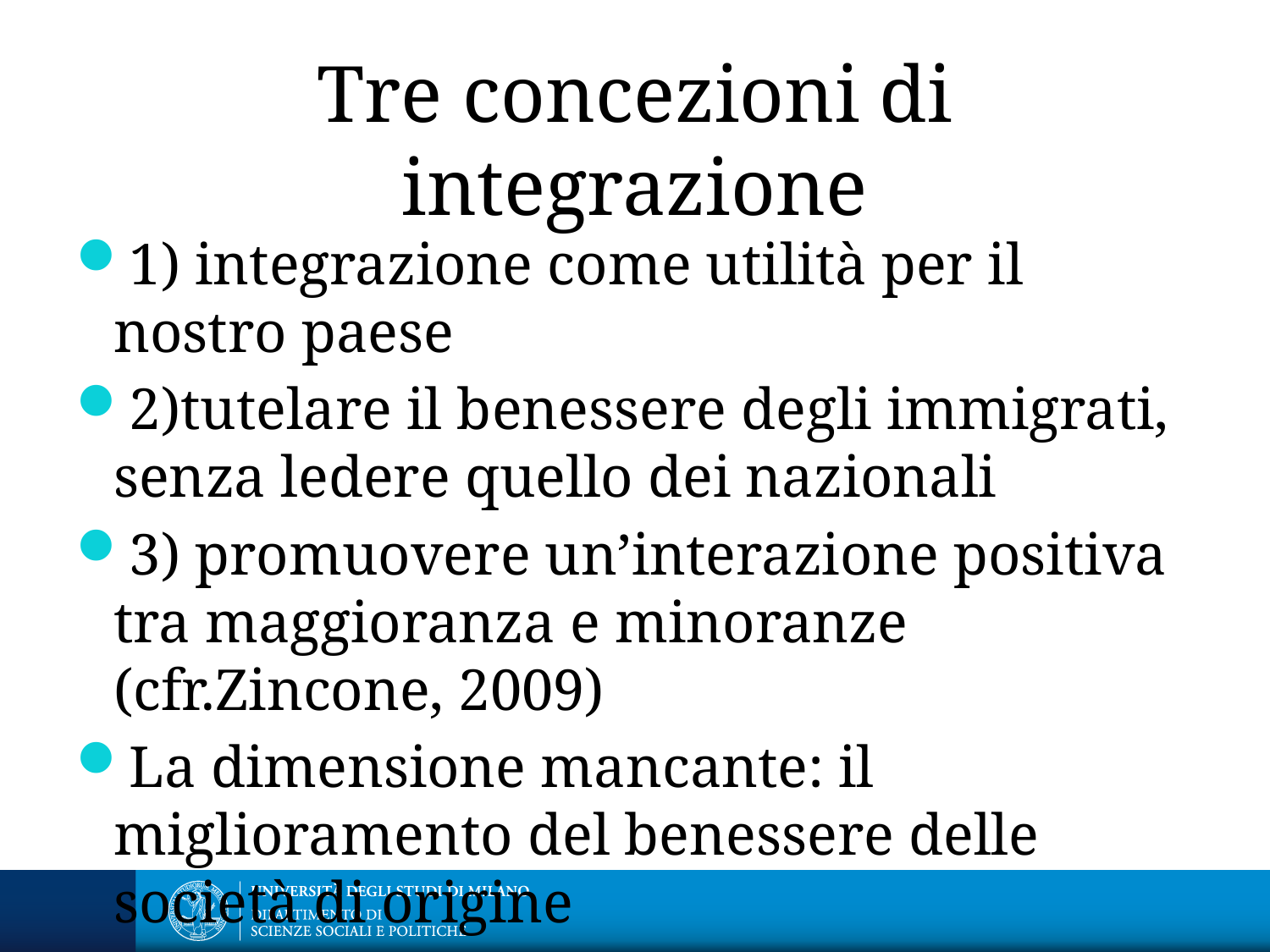

# Tre concezioni di integrazione
1) integrazione come utilità per il nostro paese
2)tutelare il benessere degli immigrati, senza ledere quello dei nazionali
3) promuovere un’interazione positiva tra maggioranza e minoranze (cfr.Zincone, 2009)
La dimensione mancante: il miglioramento del benessere delle società di origine